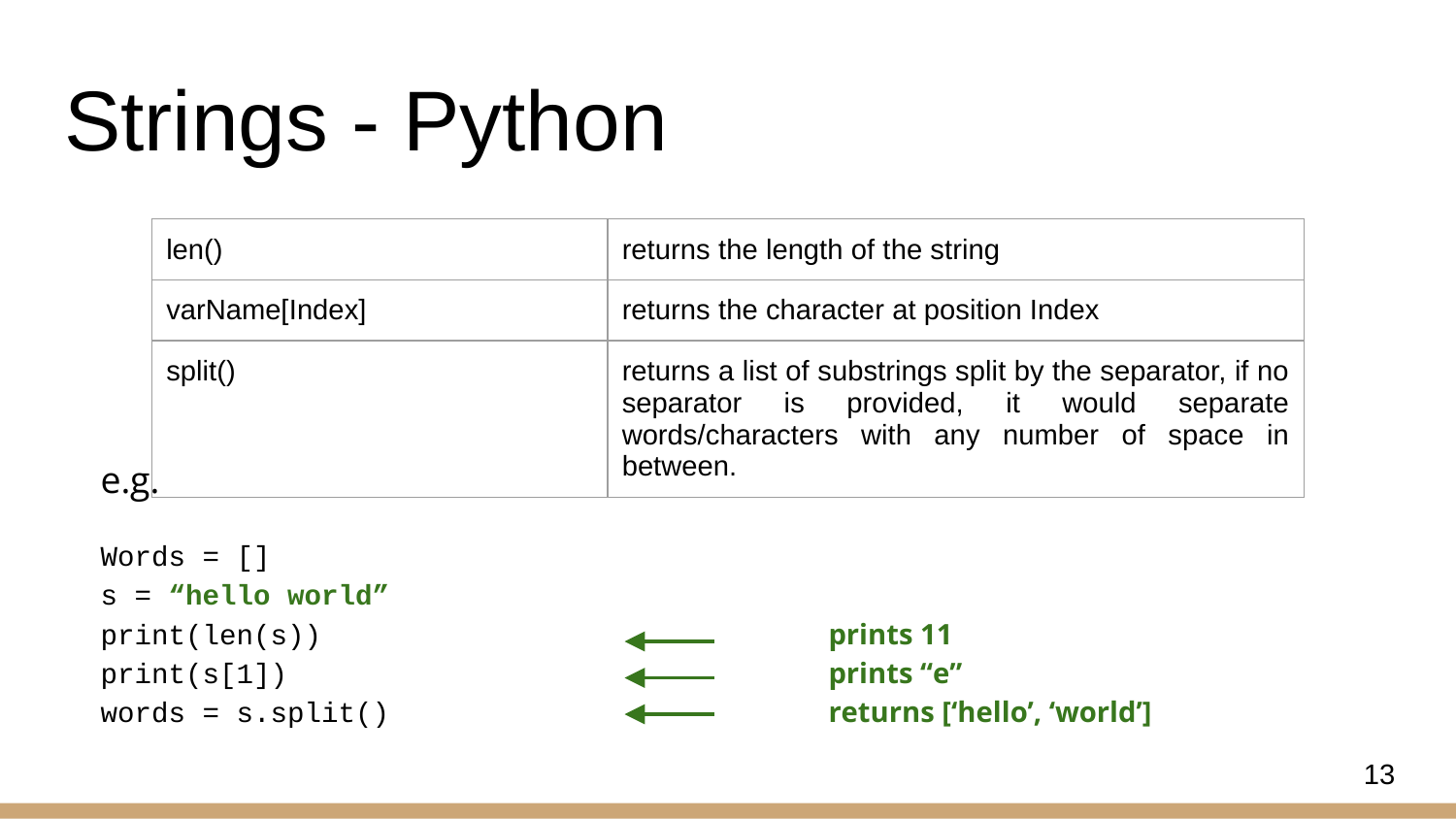

# Strings - Python

e.g.
Words = []
s = “hello world”
print(len(s))	        			prints 11
print(s[1])	 			prints “e”
words = s.split()				returns [‘hello’, ‘world’]
| len() | returns the length of the string |
| --- | --- |
| varName[Index] | returns the character at position Index |
| split() | returns a list of substrings split by the separator, if no separator is provided, it would separate words/characters with any number of space in between. |
13